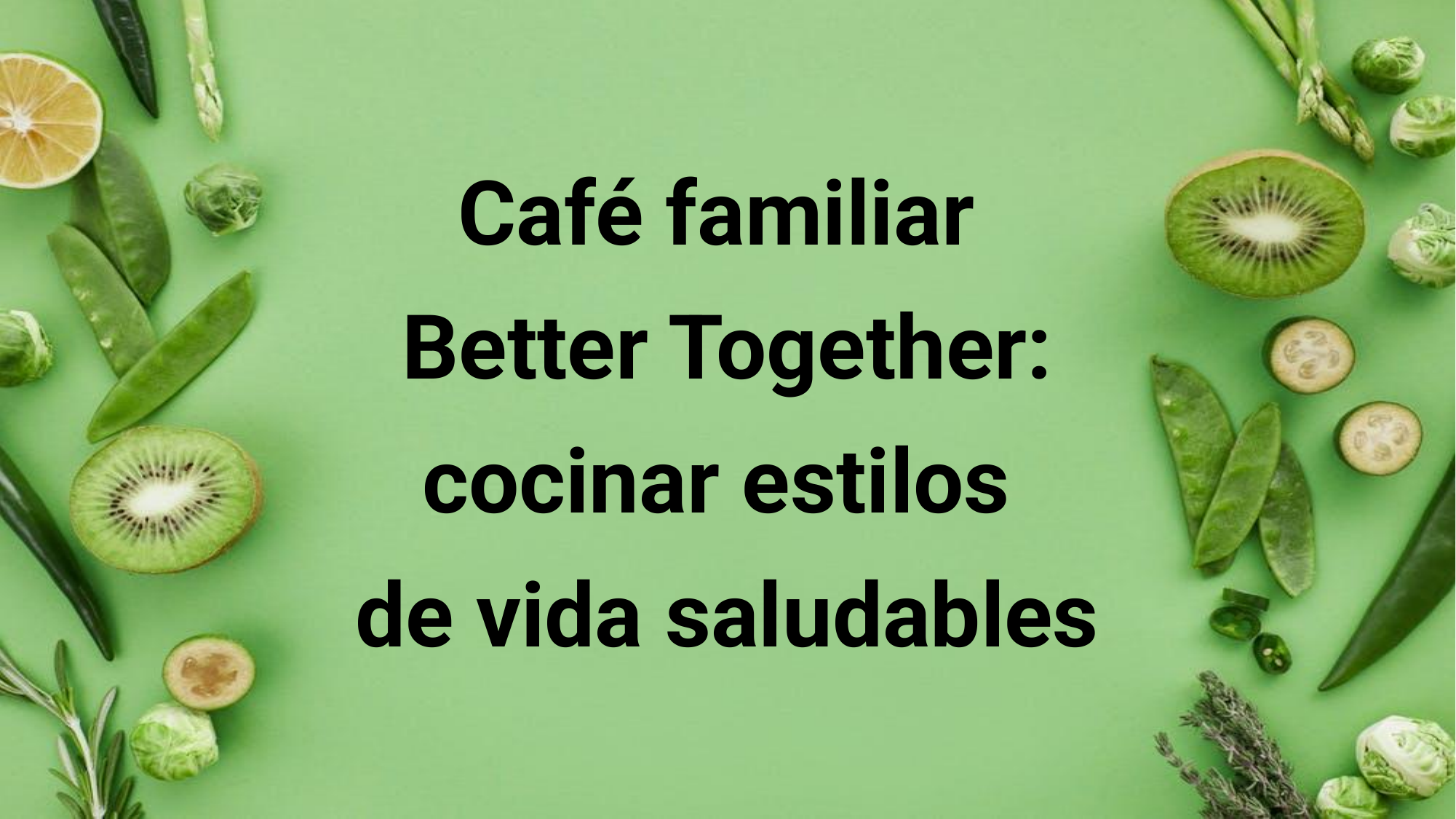

Café familiar
Better Together:
cocinar estilos
de vida saludables